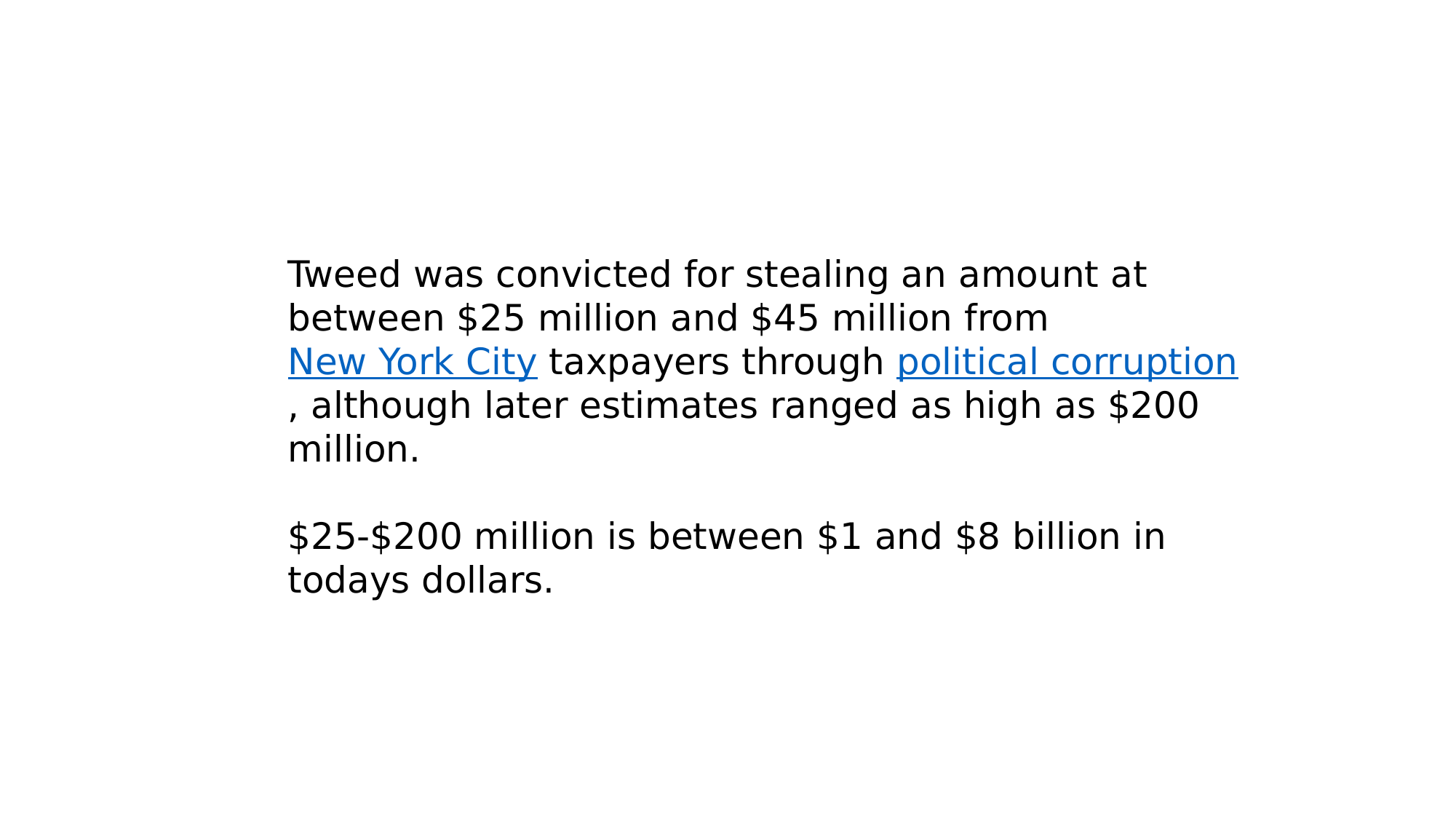

Tweed was convicted for stealing an amount at between $25 million and $45 million from New York City taxpayers through political corruption, although later estimates ranged as high as $200 million.

$25-$200 million is between $1 and $8 billion in todays dollars.